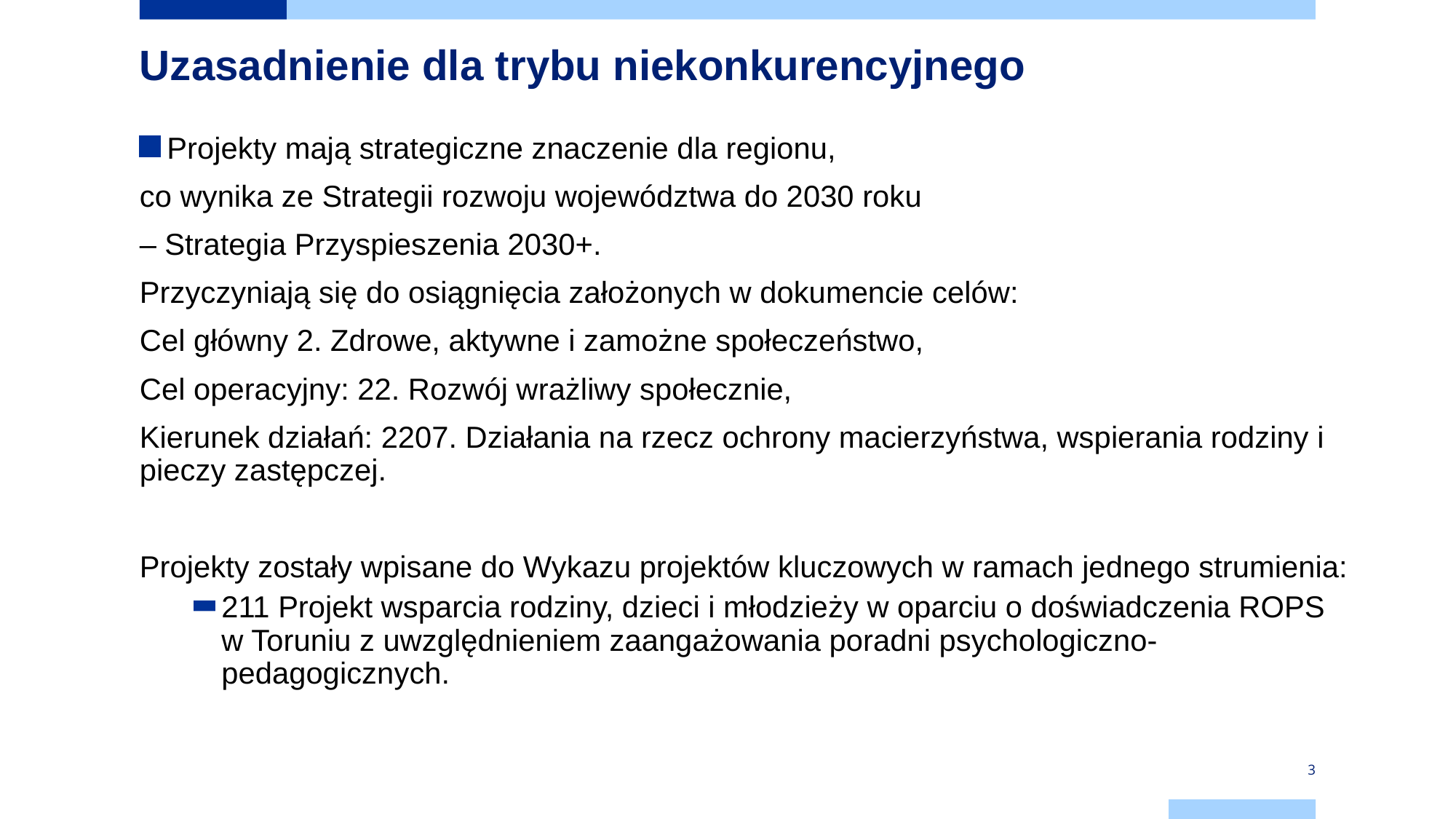

# Uzasadnienie dla trybu niekonkurencyjnego
Projekty mają strategiczne znaczenie dla regionu,
co wynika ze Strategii rozwoju województwa do 2030 roku
– Strategia Przyspieszenia 2030+.
Przyczyniają się do osiągnięcia założonych w dokumencie celów:
Cel główny 2. Zdrowe, aktywne i zamożne społeczeństwo,
Cel operacyjny: 22. Rozwój wrażliwy społecznie,
Kierunek działań: 2207. Działania na rzecz ochrony macierzyństwa, wspierania rodziny i pieczy zastępczej.

Projekty zostały wpisane do Wykazu projektów kluczowych w ramach jednego strumienia:
211 Projekt wsparcia rodziny, dzieci i młodzieży w oparciu o doświadczenia ROPS w Toruniu z uwzględnieniem zaangażowania poradni psychologiczno-pedagogicznych.

3